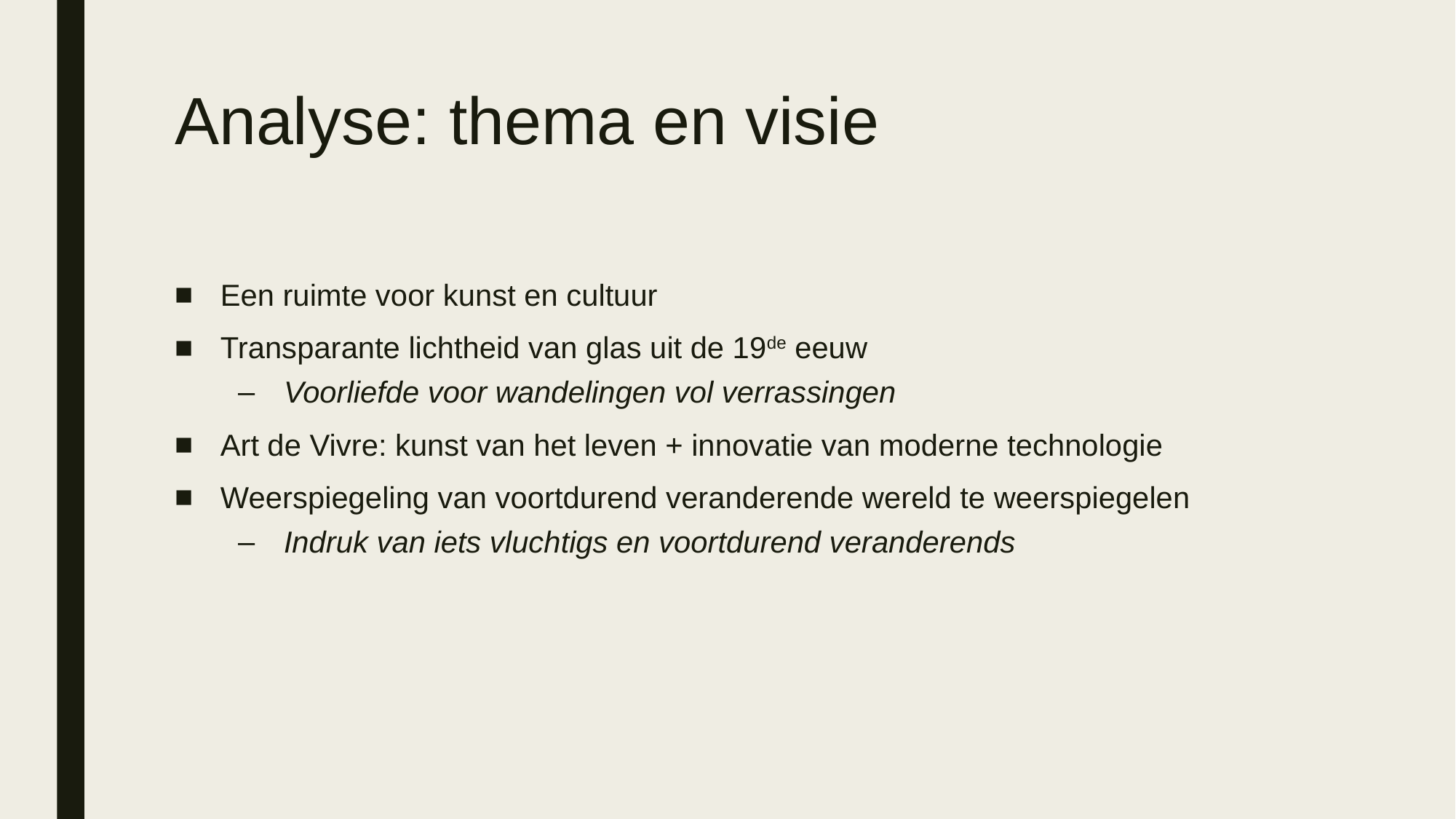

# Analyse: thema en visie
Een ruimte voor kunst en cultuur
Transparante lichtheid van glas uit de 19de eeuw
Voorliefde voor wandelingen vol verrassingen
Art de Vivre: kunst van het leven + innovatie van moderne technologie
Weerspiegeling van voortdurend veranderende wereld te weerspiegelen
Indruk van iets vluchtigs en voortdurend veranderends